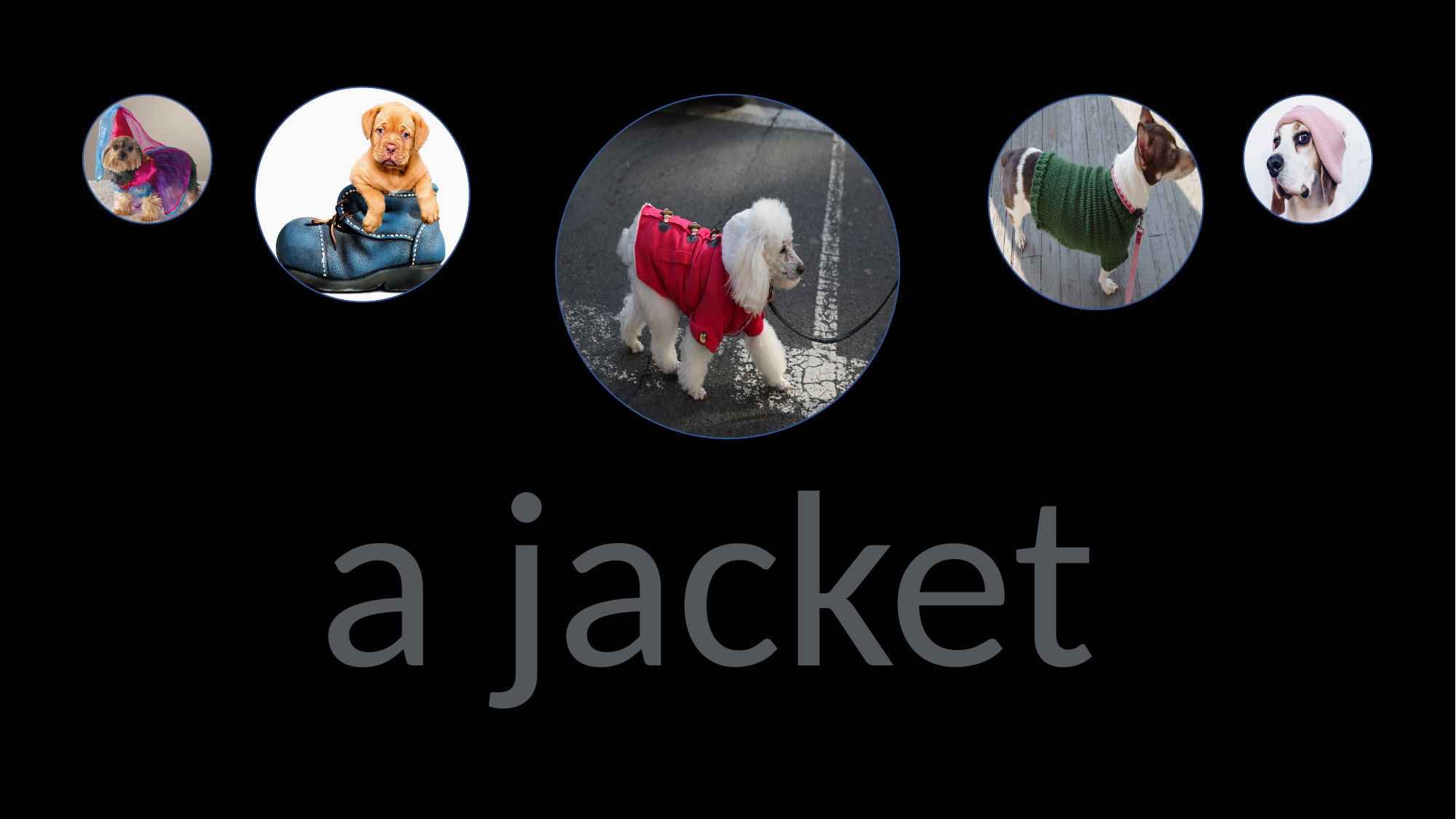

hat

shoes

suit
a jacket
scarf
sweater
dress